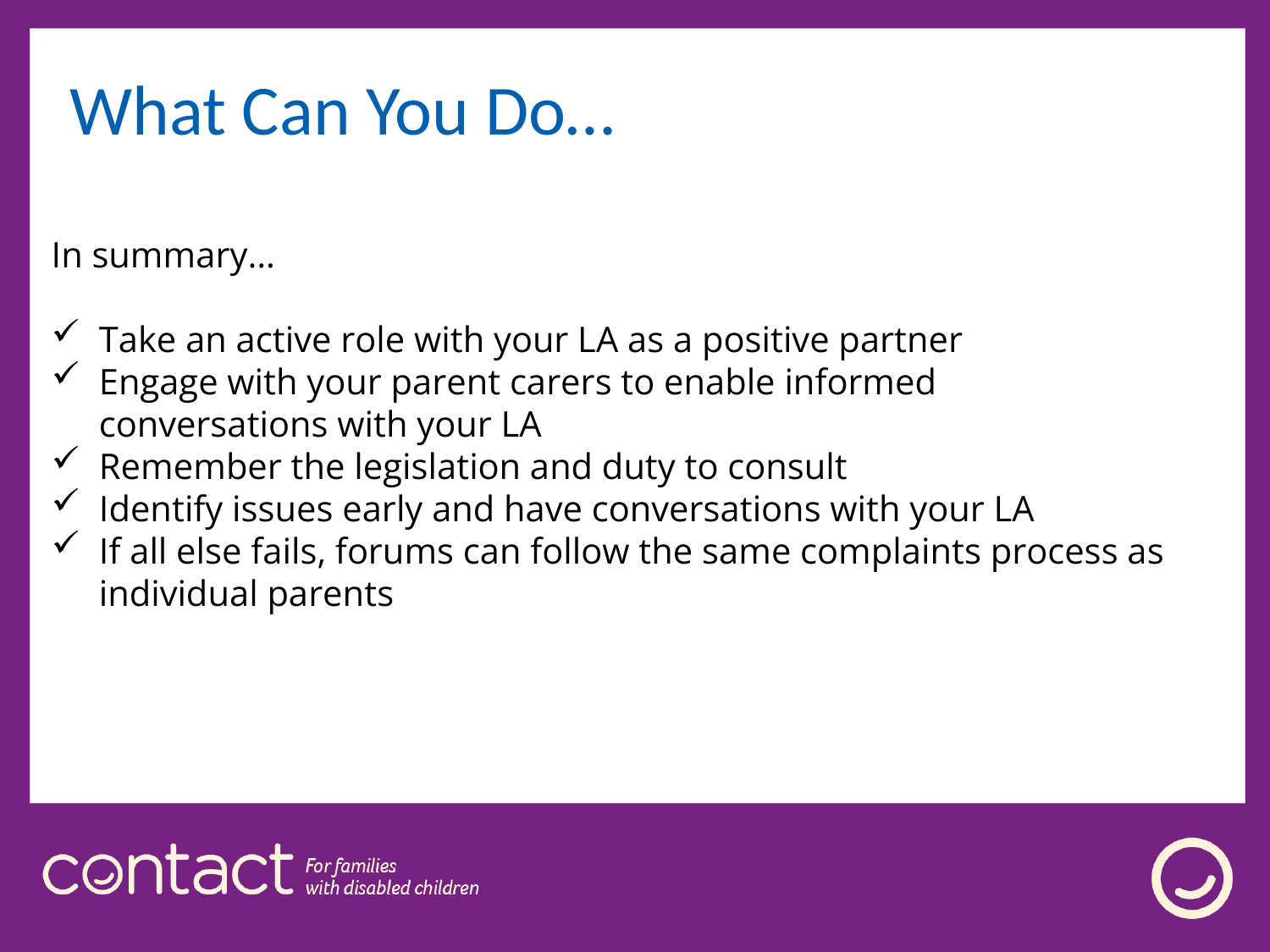

# What Can You Do…
In summary…

Take an active role with your LA as a positive partner
Engage with your parent carers to enable informed conversations with your LA
Remember the legislation and duty to consult
Identify issues early and have conversations with your LA
If all else fails, forums can follow the same complaints process as individual parents